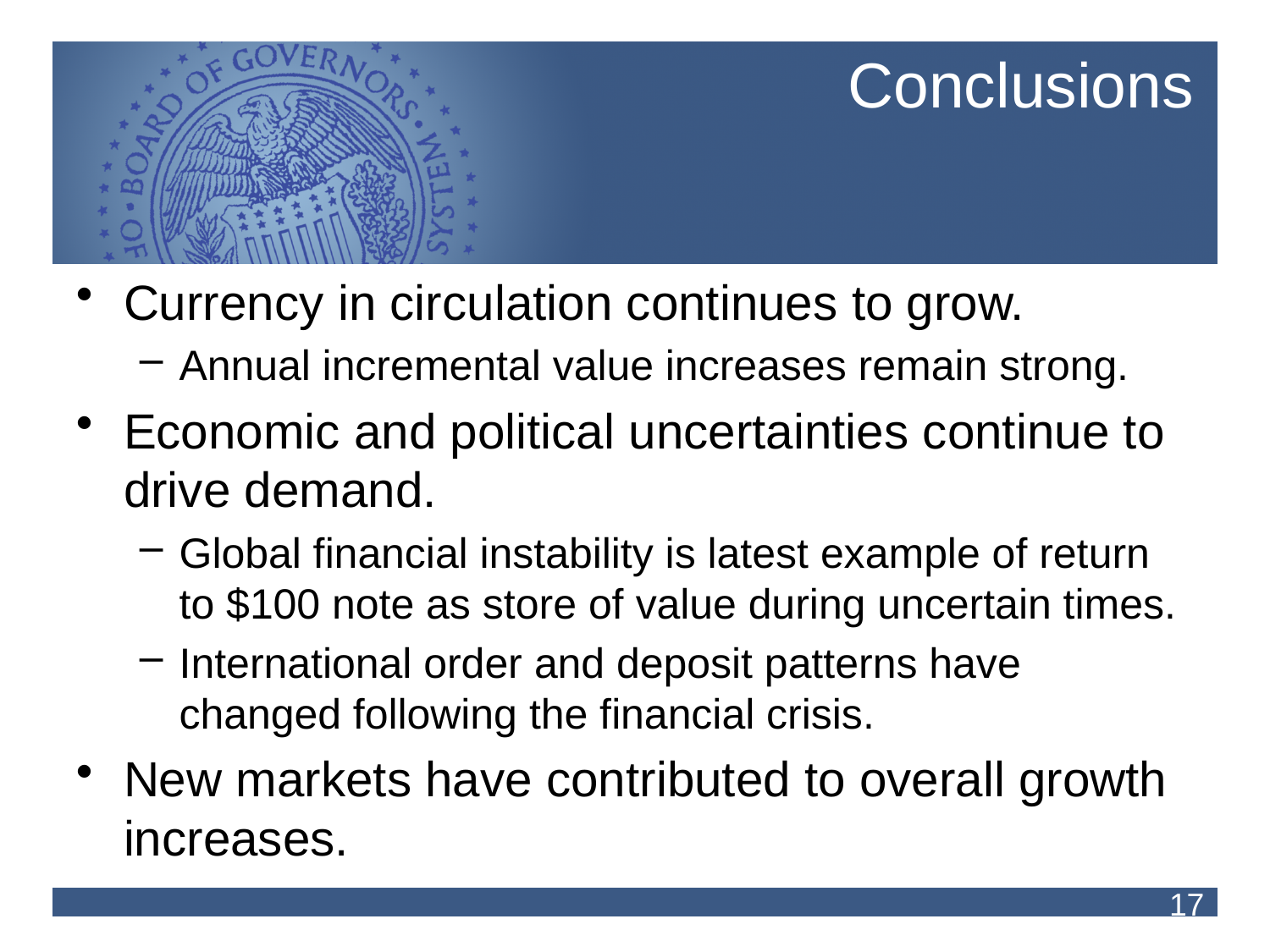

# Conclusions
Currency in circulation continues to grow.
Annual incremental value increases remain strong.
Economic and political uncertainties continue to drive demand.
Global financial instability is latest example of return to $100 note as store of value during uncertain times.
International order and deposit patterns have changed following the financial crisis.
New markets have contributed to overall growth increases.
17